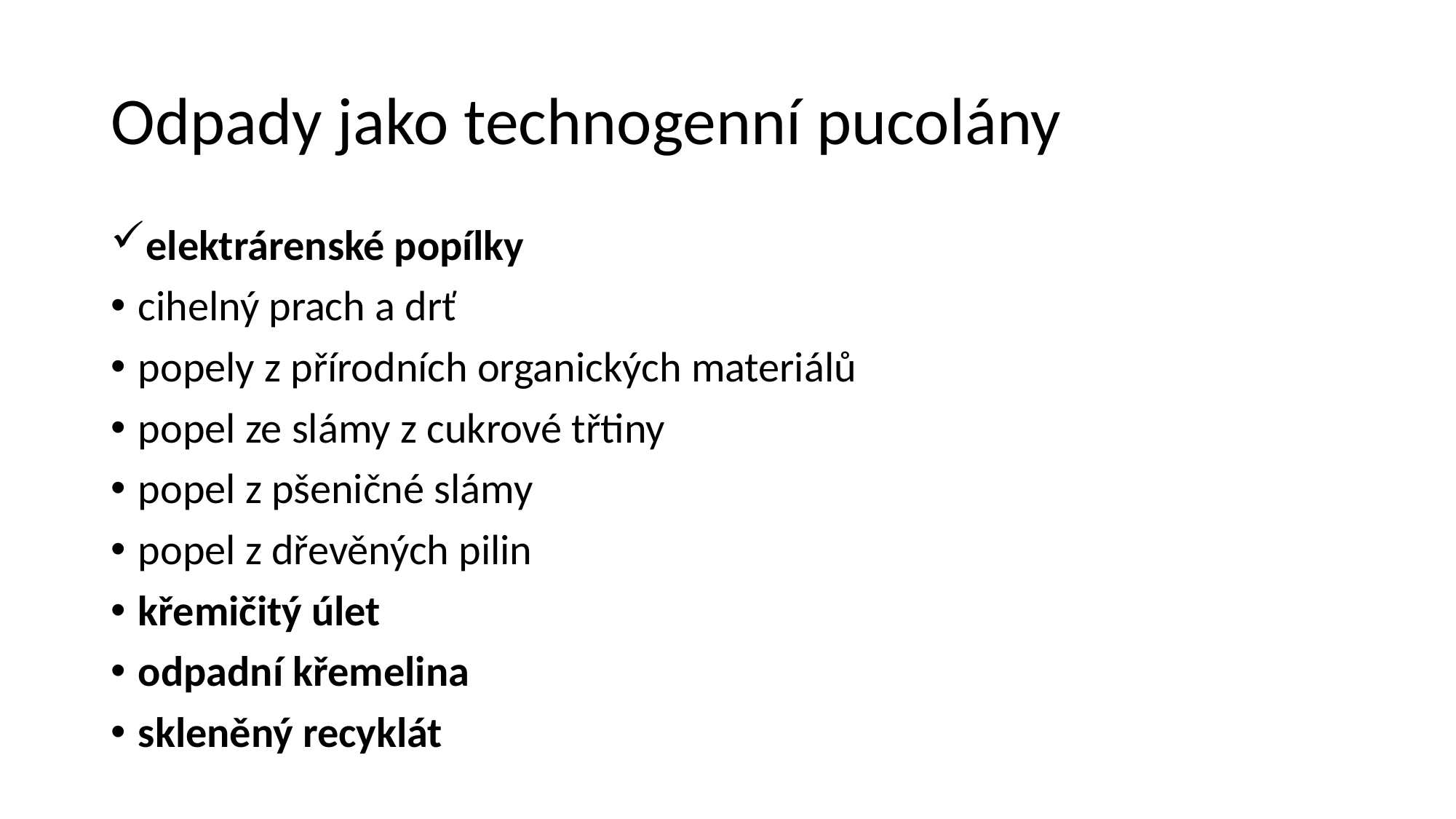

# Odpady jako technogenní pucolány
elektrárenské popílky
cihelný prach a drť
popely z přírodních organických materiálů
popel ze slámy z cukrové třtiny
popel z pšeničné slámy
popel z dřevěných pilin
křemičitý úlet
odpadní křemelina
skleněný recyklát